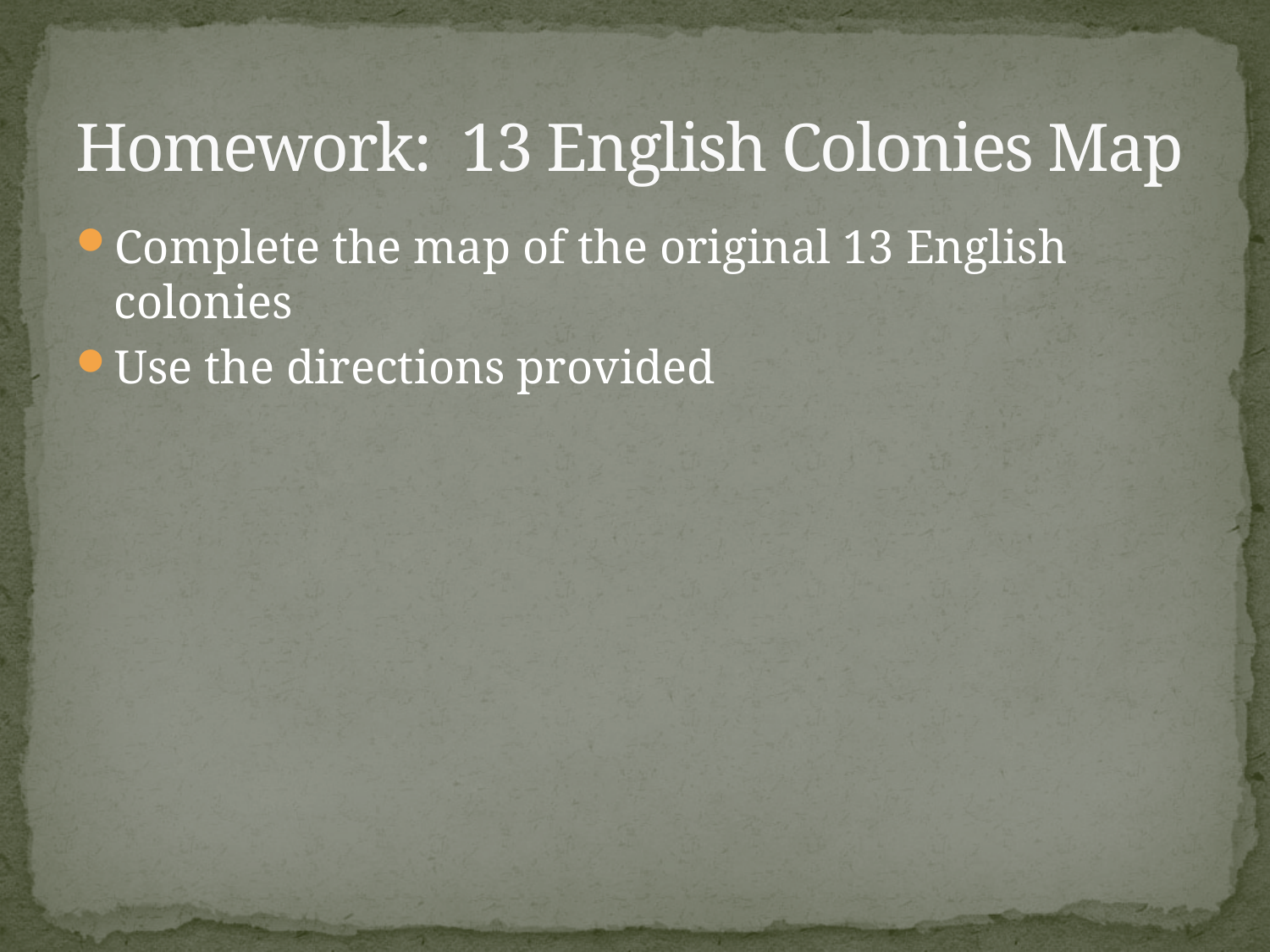

# Homework:  13 English Colonies Map
Complete the map of the original 13 English colonies
Use the directions provided